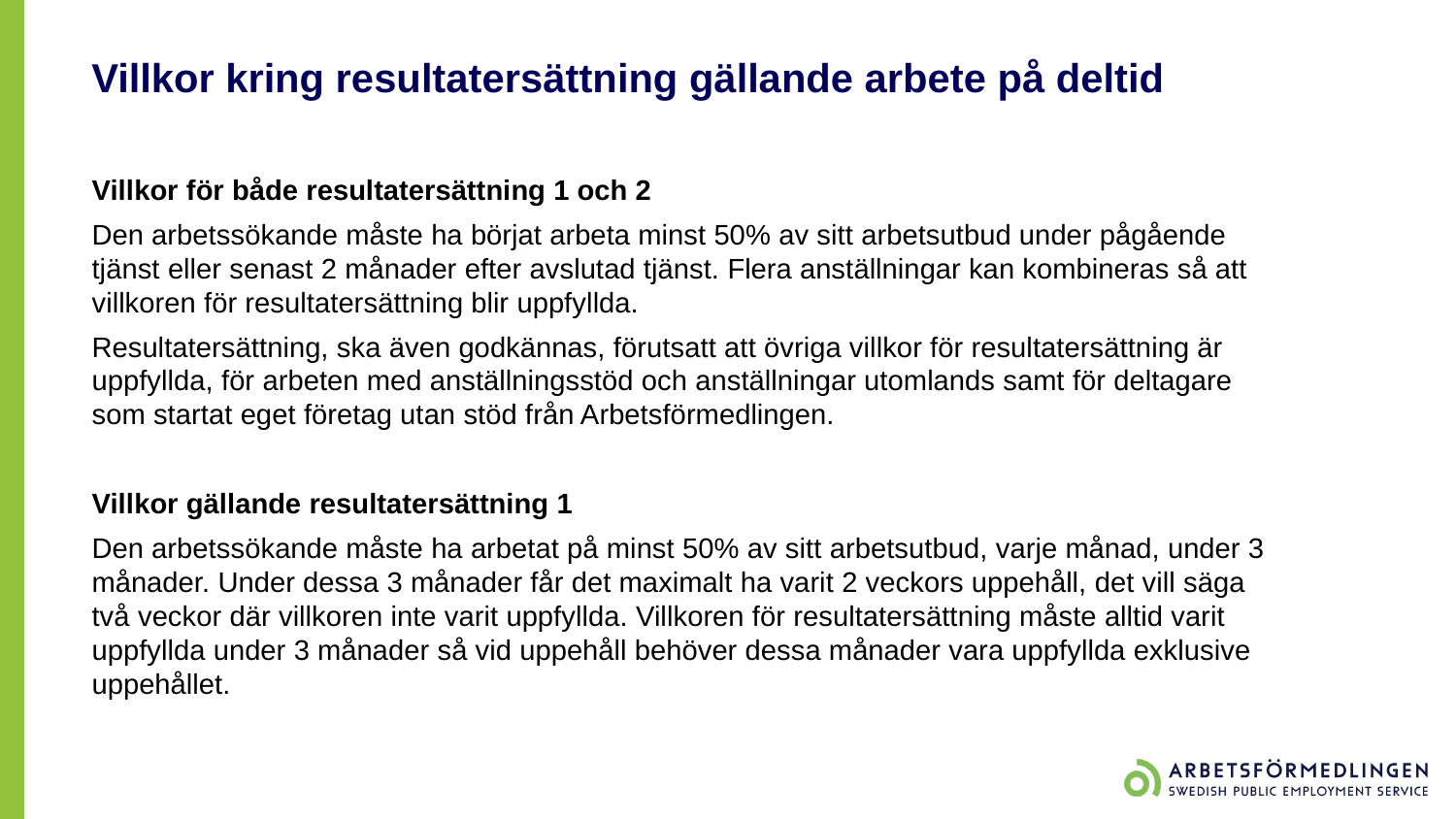

# Villkor kring resultatersättning gällande arbete på deltid
Villkor för både resultatersättning 1 och 2
Den arbetssökande måste ha börjat arbeta minst 50% av sitt arbetsutbud under pågående tjänst eller senast 2 månader efter avslutad tjänst. Flera anställningar kan kombineras så att villkoren för resultatersättning blir uppfyllda.
Resultatersättning, ska även godkännas, förutsatt att övriga villkor för resultatersättning är uppfyllda, för arbeten med anställningsstöd och anställningar utomlands samt för deltagare som startat eget företag utan stöd från Arbetsförmedlingen.

Villkor gällande resultatersättning 1
Den arbetssökande måste ha arbetat på minst 50% av sitt arbetsutbud, varje månad, under 3 månader. Under dessa 3 månader får det maximalt ha varit 2 veckors uppehåll, det vill säga två veckor där villkoren inte varit uppfyllda. Villkoren för resultatersättning måste alltid varit uppfyllda under 3 månader så vid uppehåll behöver dessa månader vara uppfyllda exklusive uppehållet.